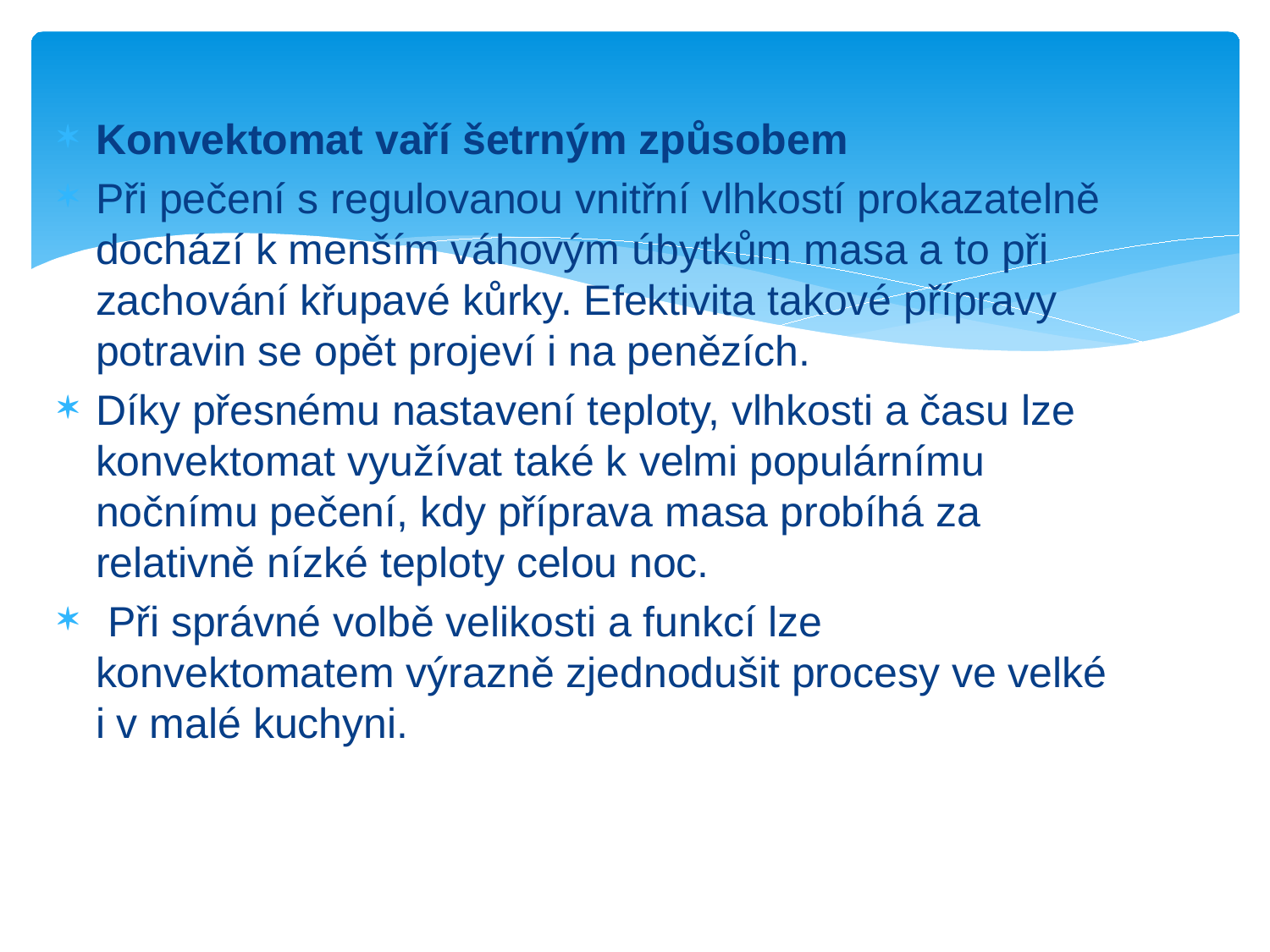

Konvektomat vaří šetrným způsobem
Při pečení s regulovanou vnitřní vlhkostí prokazatelně dochází k menším váhovým úbytkům masa a to při zachování křupavé kůrky. Efektivita takové přípravy potravin se opět projeví i na penězích.
Díky přesnému nastavení teploty, vlhkosti a času lze konvektomat využívat také k velmi populárnímu nočnímu pečení, kdy příprava masa probíhá za relativně nízké teploty celou noc.
 Při správné volbě velikosti a funkcí lze konvektomatem výrazně zjednodušit procesy ve velké i v malé kuchyni.